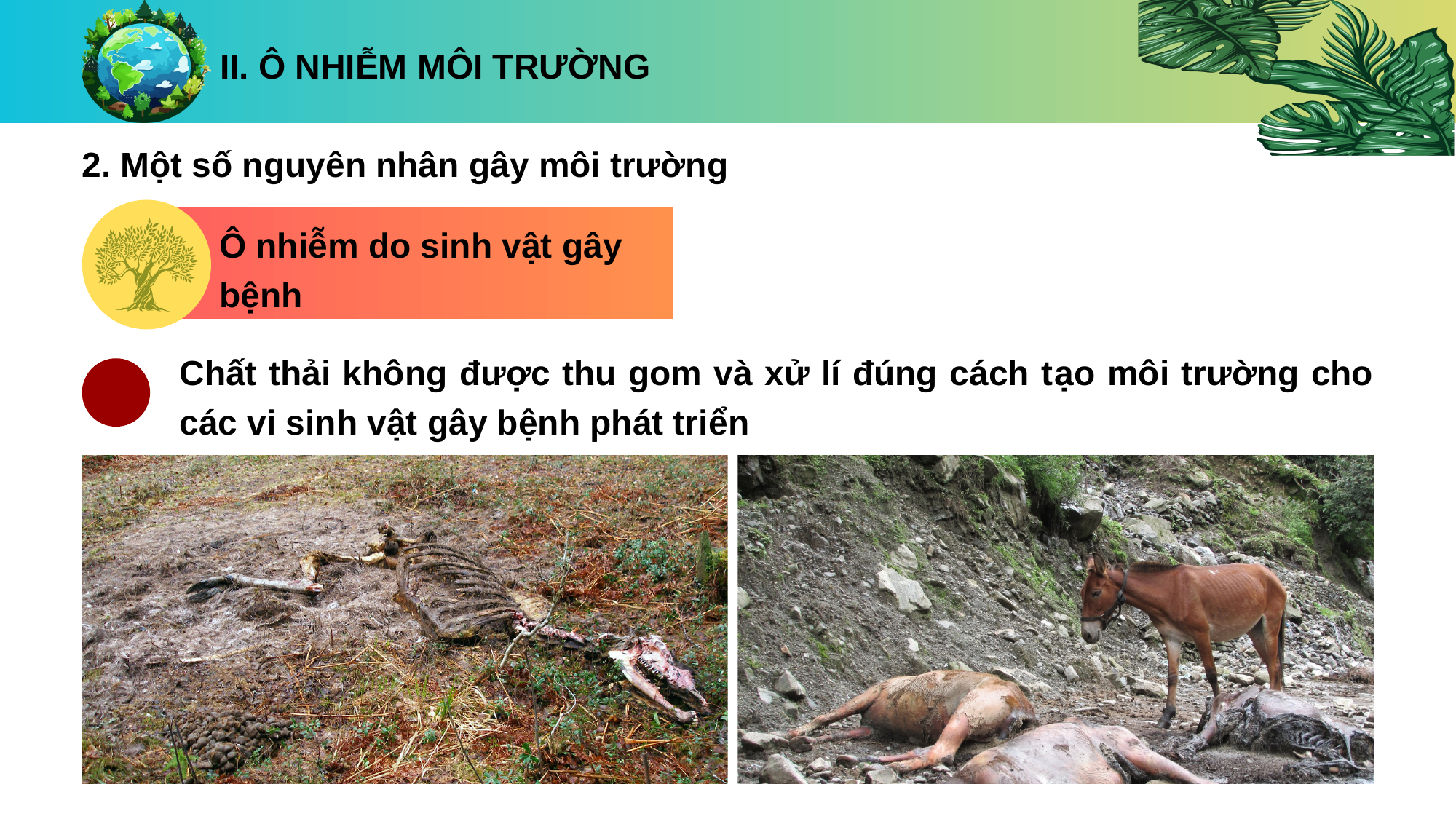

II. Ô NHIỄM MÔI TRƯỜNG
2. Một số nguyên nhân gây môi trường

Ô nhiễm do sinh vật gây bệnh

Chất thải không được thu gom và xử lí đúng cách tạo môi trường cho các vi sinh vật gây bệnh phát triển